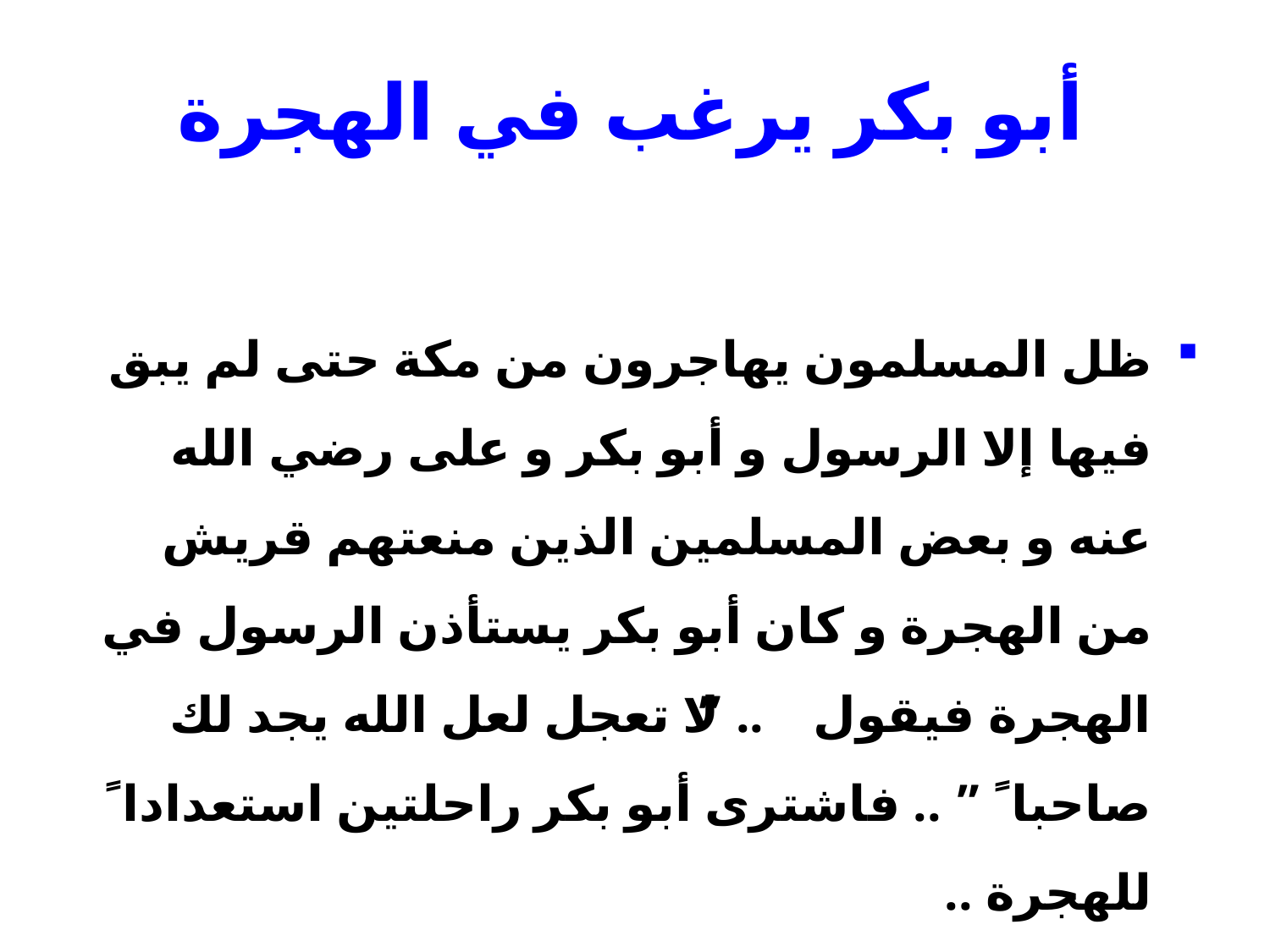

# أبو بكر يرغب في الهجرة
ظل المسلمون يهاجرون من مكة حتى لم يبق فيها إلا الرسول و أبو بكر و على رضي الله عنه و بعض المسلمين الذين منعتهم قريش من الهجرة و كان أبو بكر يستأذن الرسول في الهجرة فيقول .. ” لا تعجل لعل الله يجد لك صاحبا ً ” .. فاشترى أبو بكر راحلتين استعدادا ً للهجرة ..